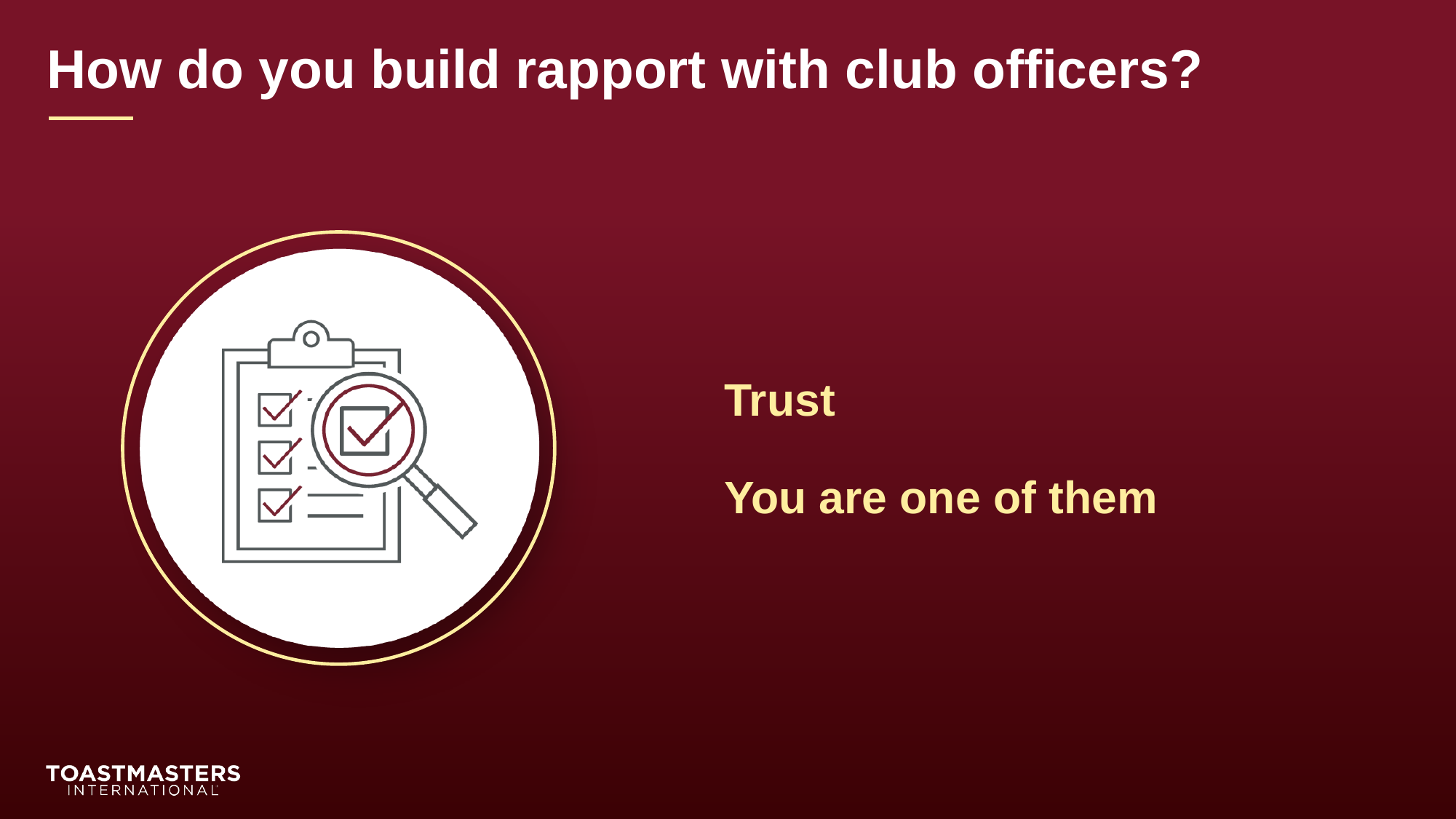

How do you build rapport with club officers?
Trust
You are one of them